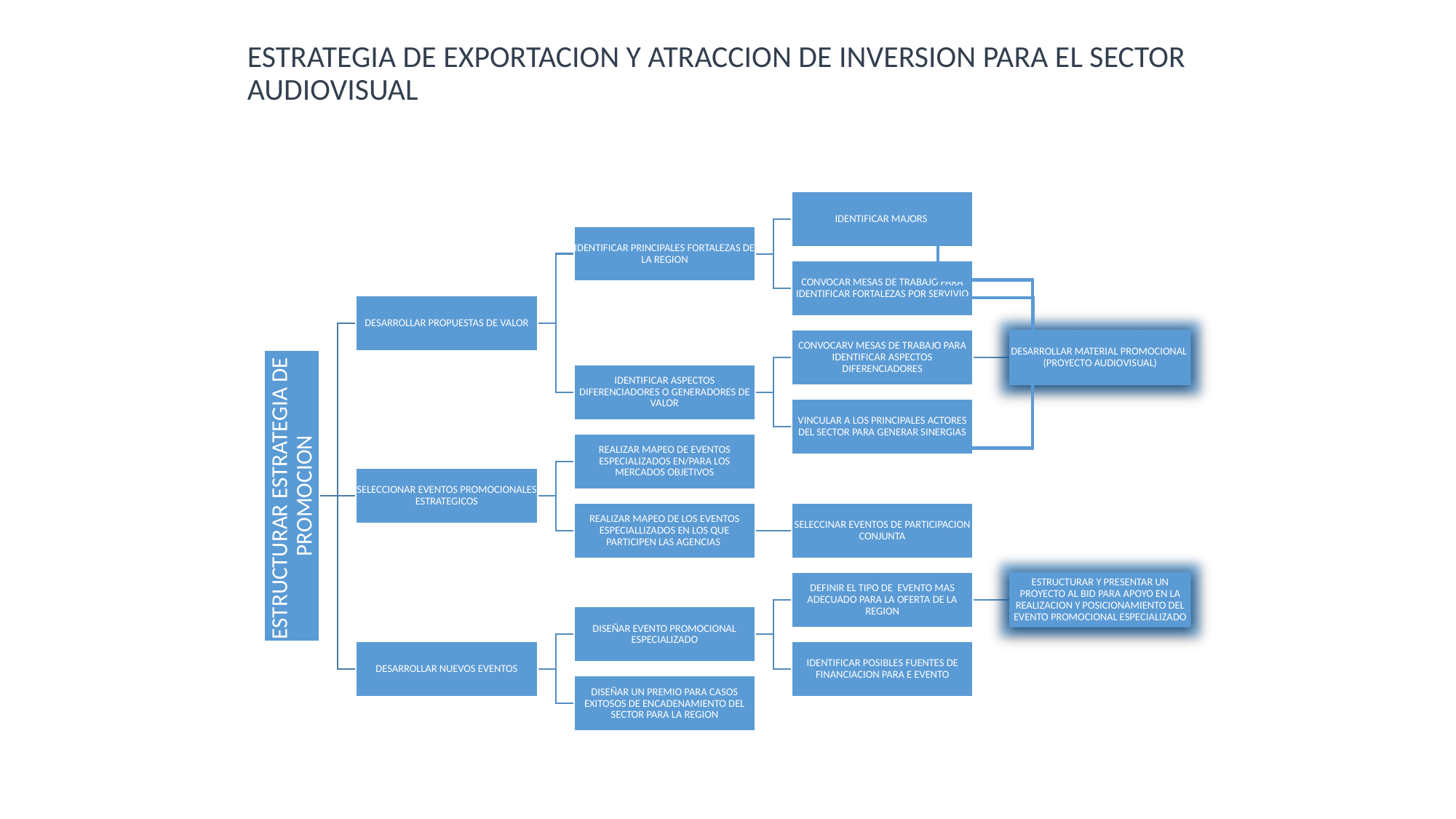

# ESTRATEGIA DE EXPORTACION Y ATRACCION DE INVERSION PARA EL SECTOR AUDIOVISUAL

ESTRUCTURAR ESTRATEGIA DE  PROMOCION
DESARROLLAR PROPUESTAS DE VALOR
IDENTIFICAR PRINCIPALES FORTALEZAS DE LA REGION
IDENTIFICAR MAJORS
CONVOCAR MESAS DE TRABAJO PARA IDENTIFICAR FORTALEZAS POR SERVIVIO
IDENTIFICAR ASPECTOS DIFERENCIADORES O GENERADORES DE VALOR
CONVOCARV MESAS DE TRABAJO PARA IDENTIFICAR ASPECTOS DIFERENCIADORES
DESARROLLAR MATERIAL PROMOCIONAL  (PROYECTO AUDIOVISUAL)
VINCULAR A LOS PRINCIPALES ACTORES DEL SECTOR PARA GENERAR SINERGIAS
SELECCIONAR EVENTOS PROMOCIONALES ESTRATEGICOS
REALIZAR MAPEO DE EVENTOS ESPECIALIZADOS EN/PARA LOS MERCADOS OBJETIVOS
REALIZAR MAPEO DE LOS EVENTOS ESPECIALLIZADOS EN LOS QUE PARTICIPEN LAS AGENCIAS
SELECCINAR EVENTOS DE PARTICIPACION CONJUNTA
DESARROLLAR NUEVOS EVENTOS
DISEÑAR EVENTO PROMOCIONAL ESPECIALIZADO
DEFINIR EL TIPO DE  EVENTO MAS ADECUADO PARA LA OFERTA DE LA REGION
ESTRUCTURAR Y PRESENTAR UN PROYECTO AL BID PARA APOYO EN LA REALIZACION Y POSICIONAMIENTO DEL EVENTO PROMOCIONAL ESPECIALIZADO
IDENTIFICAR POSIBLES FUENTES DE FINANCIACION PARA E EVENTO
DISEÑAR UN PREMIO PARA CASOS EXITOSOS DE ENCADENAMIENTO DEL SECTOR PARA LA REGION